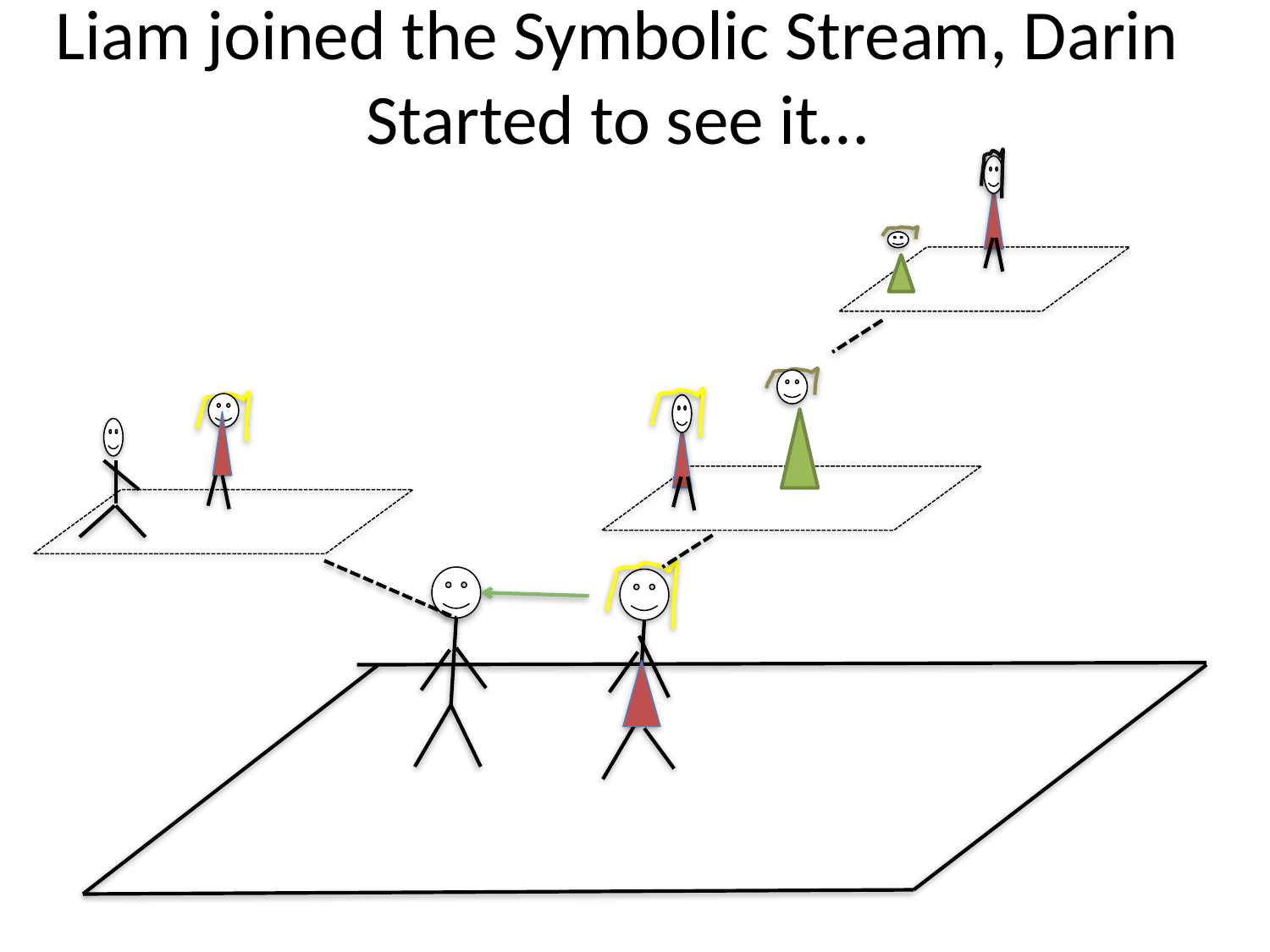

# Liam joined the Symbolic Stream, Darin Started to see it…